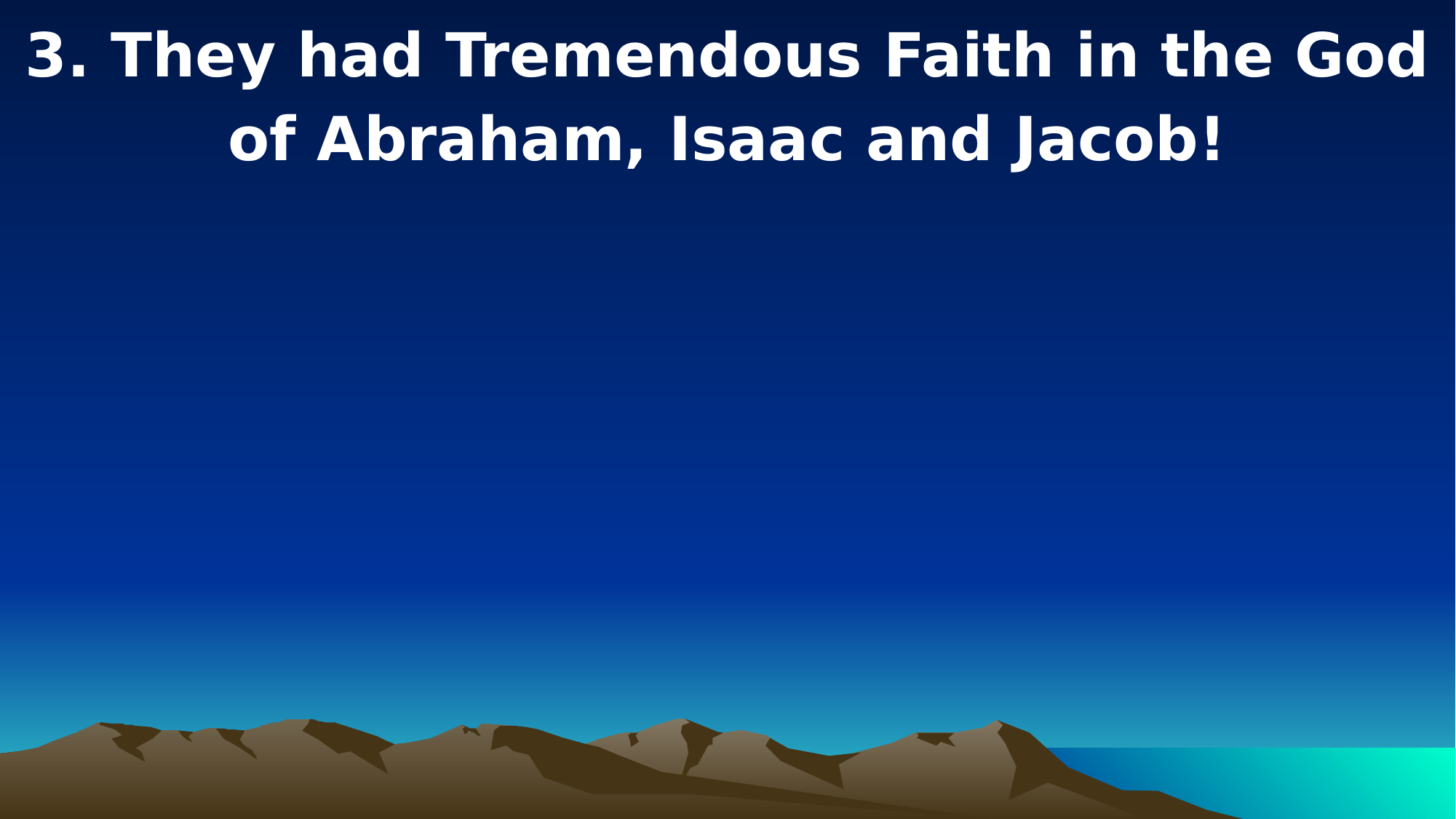

3. They had Tremendous Faith in the God of Abraham, Isaac and Jacob!